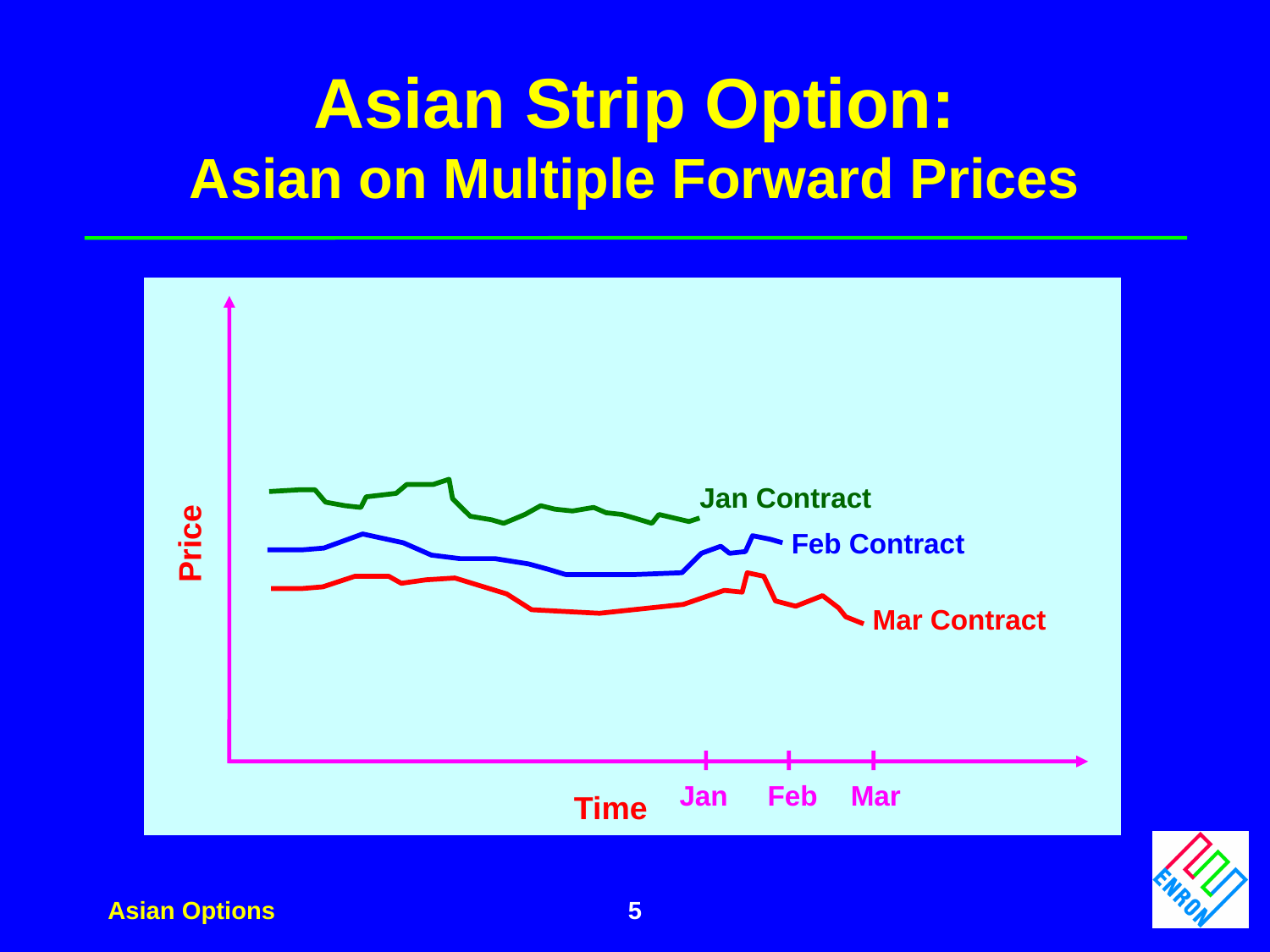

Asian Strip Option:
Asian on Multiple Forward Prices

Jan Contract

Price
Feb Contract

Mar Contract

Jan
Feb
Mar
Time
Asian Options
5